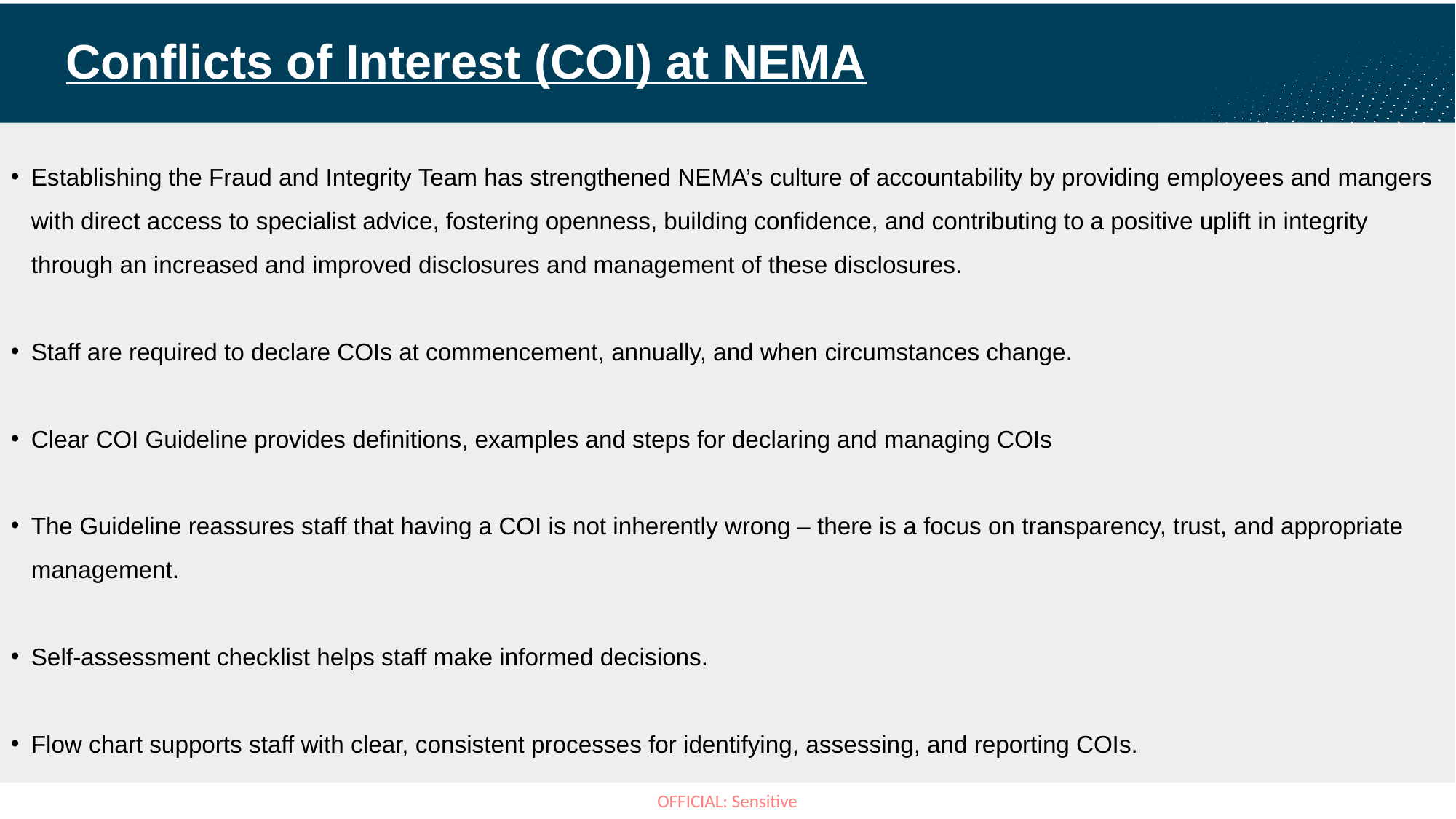

# Conflicts of Interest (COI) at NEMA
Establishing the Fraud and Integrity Team has strengthened NEMA’s culture of accountability by providing employees and mangers with direct access to specialist advice, fostering openness, building confidence, and contributing to a positive uplift in integrity through an increased and improved disclosures and management of these disclosures.

Staff are required to declare COIs at commencement, annually, and when circumstances change.

Clear COI Guideline provides definitions, examples and steps for declaring and managing COIs

The Guideline reassures staff that having a COI is not inherently wrong – there is a focus on transparency, trust, and appropriate management.

Self-assessment checklist helps staff make informed decisions.

Flow chart supports staff with clear, consistent processes for identifying, assessing, and reporting COIs.